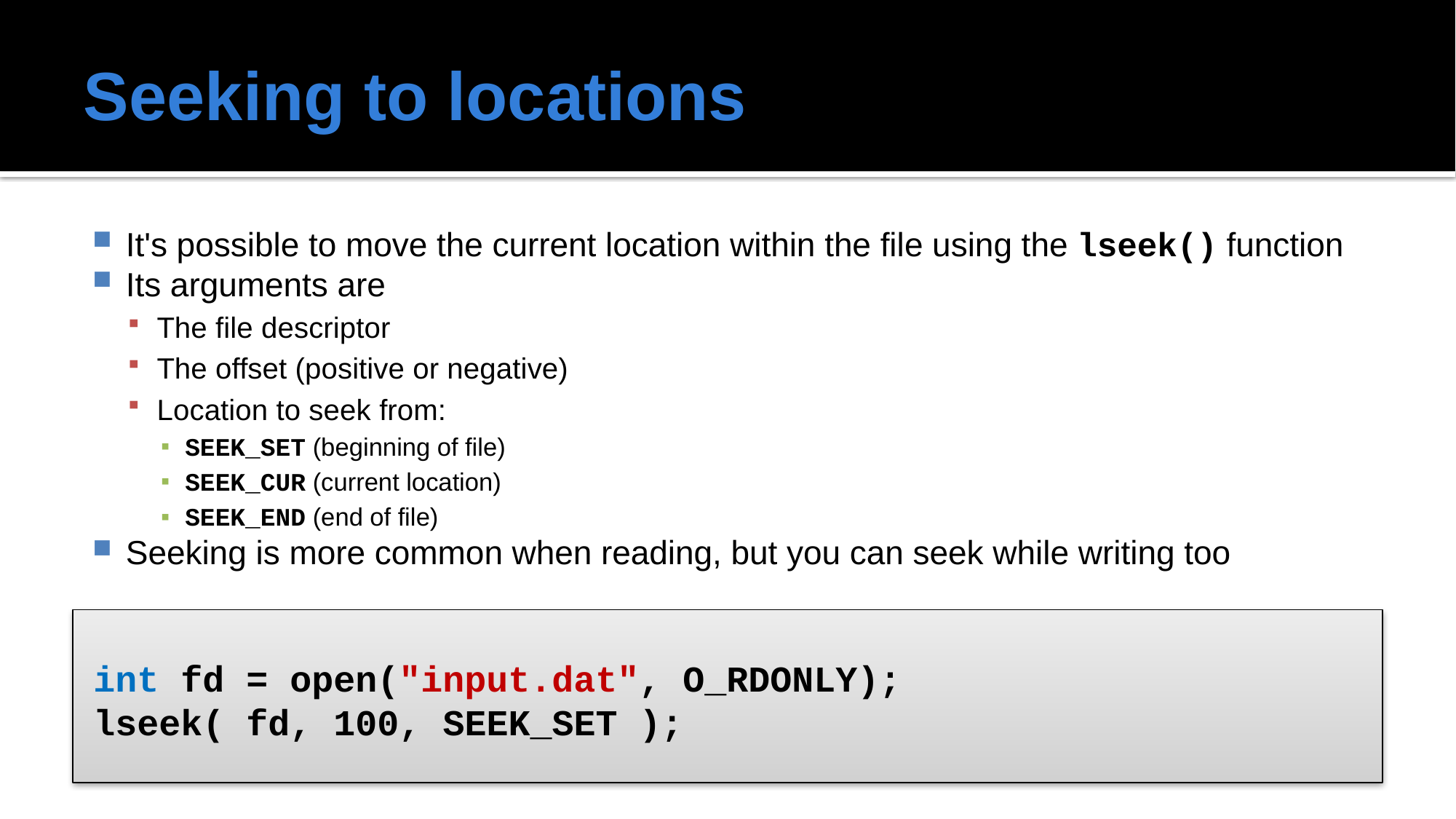

# Seeking to locations
It's possible to move the current location within the file using the lseek() function
Its arguments are
The file descriptor
The offset (positive or negative)
Location to seek from:
SEEK_SET (beginning of file)
SEEK_CUR (current location)
SEEK_END (end of file)
Seeking is more common when reading, but you can seek while writing too

int fd = open("input.dat", O_RDONLY);
lseek( fd, 100, SEEK_SET );